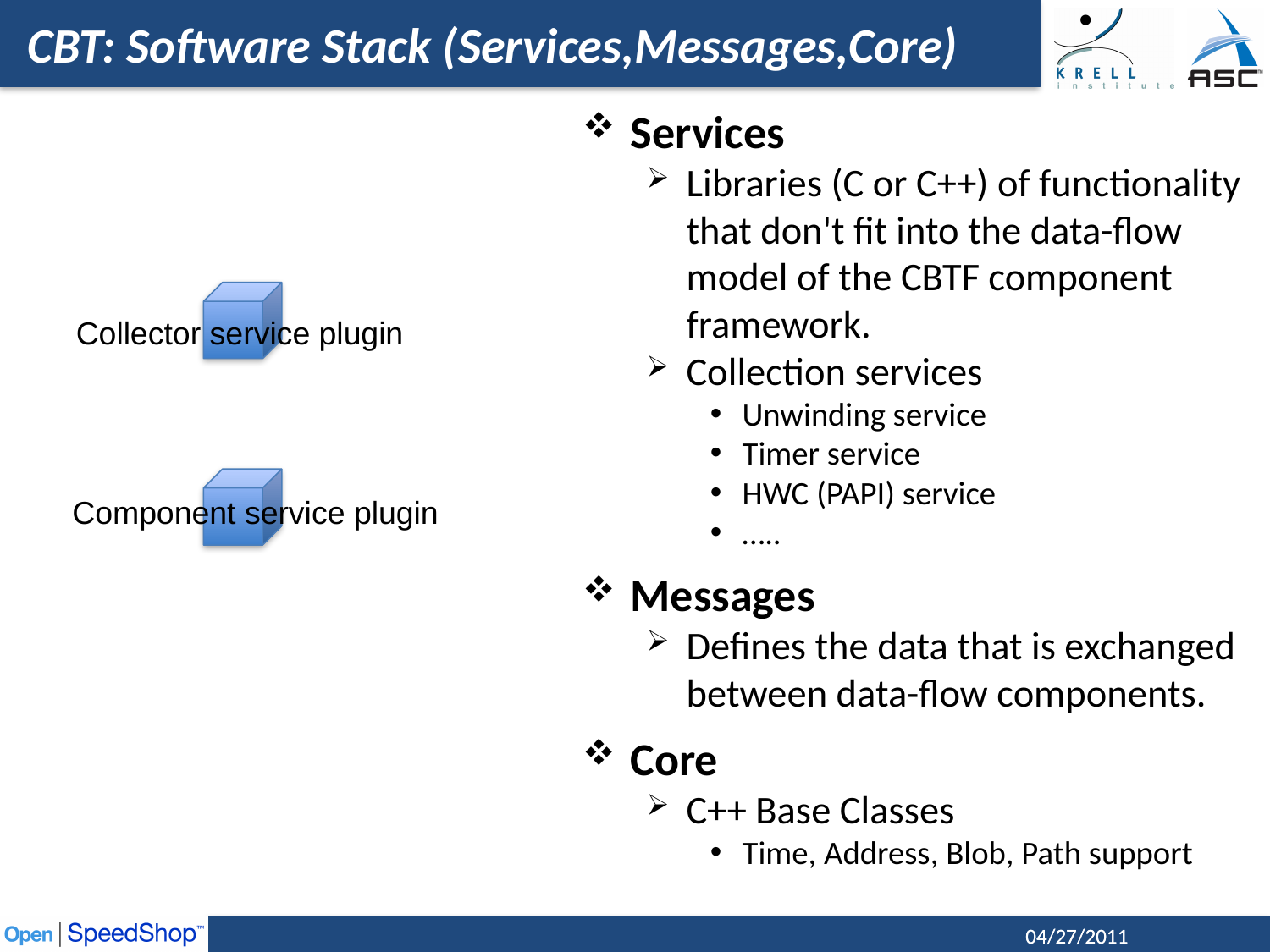

# CBT: Software Stack (Services,Messages,Core)
Services
Libraries (C or C++) of functionality that don't fit into the data-flow model of the CBTF component framework.
Collection services
Unwinding service
Timer service
HWC (PAPI) service
…..
Messages
Defines the data that is exchanged between data-flow components.
Core
C++ Base Classes
Time, Address, Blob, Path support

Collector service plugin

Component service plugin